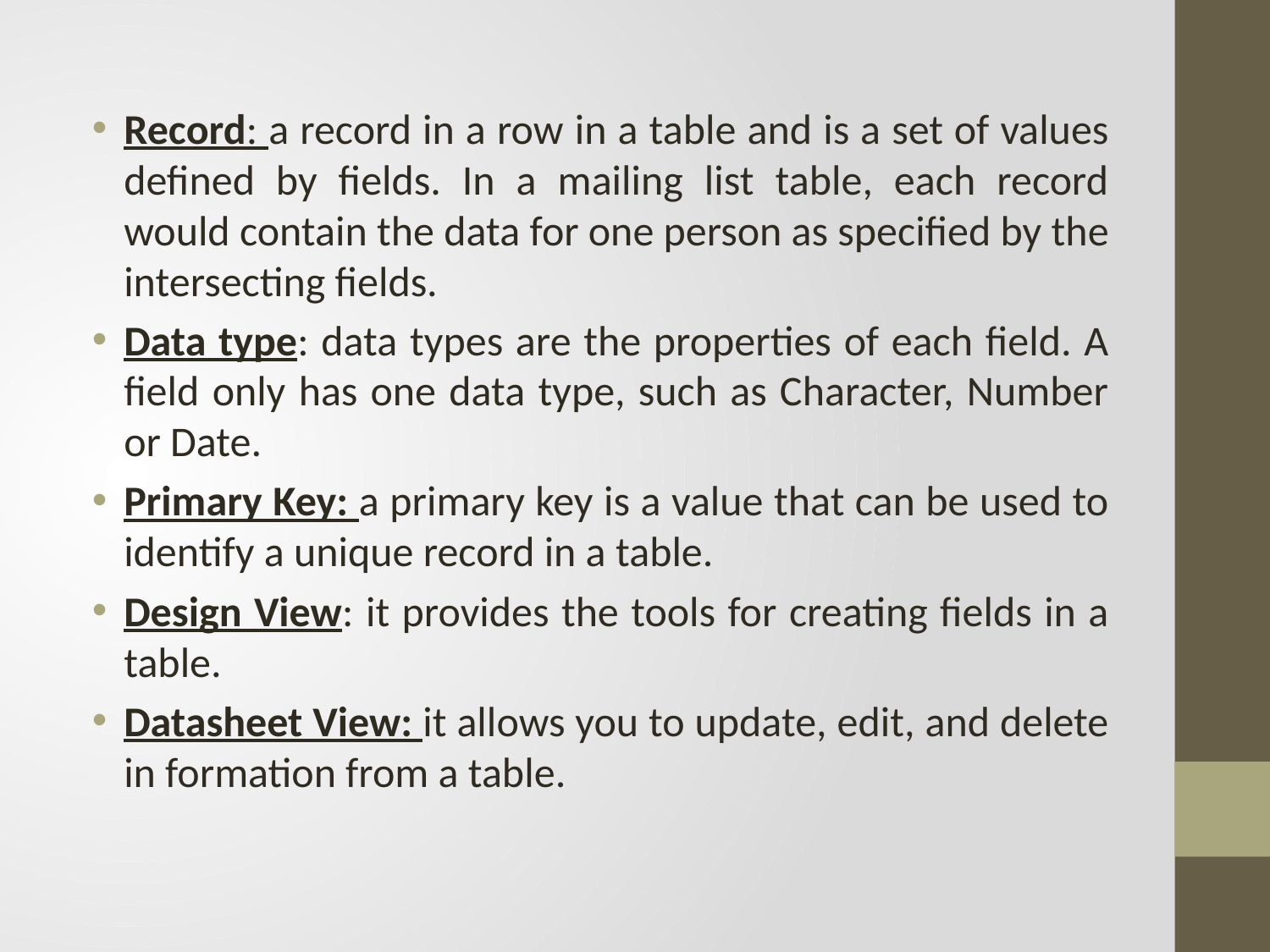

Record: a record in a row in a table and is a set of values defined by fields. In a mailing list table, each record would contain the data for one person as specified by the intersecting fields.
Data type: data types are the properties of each field. A field only has one data type, such as Character, Number or Date.
Primary Key: a primary key is a value that can be used to identify a unique record in a table.
Design View: it provides the tools for creating fields in a table.
Datasheet View: it allows you to update, edit, and delete in formation from a table.